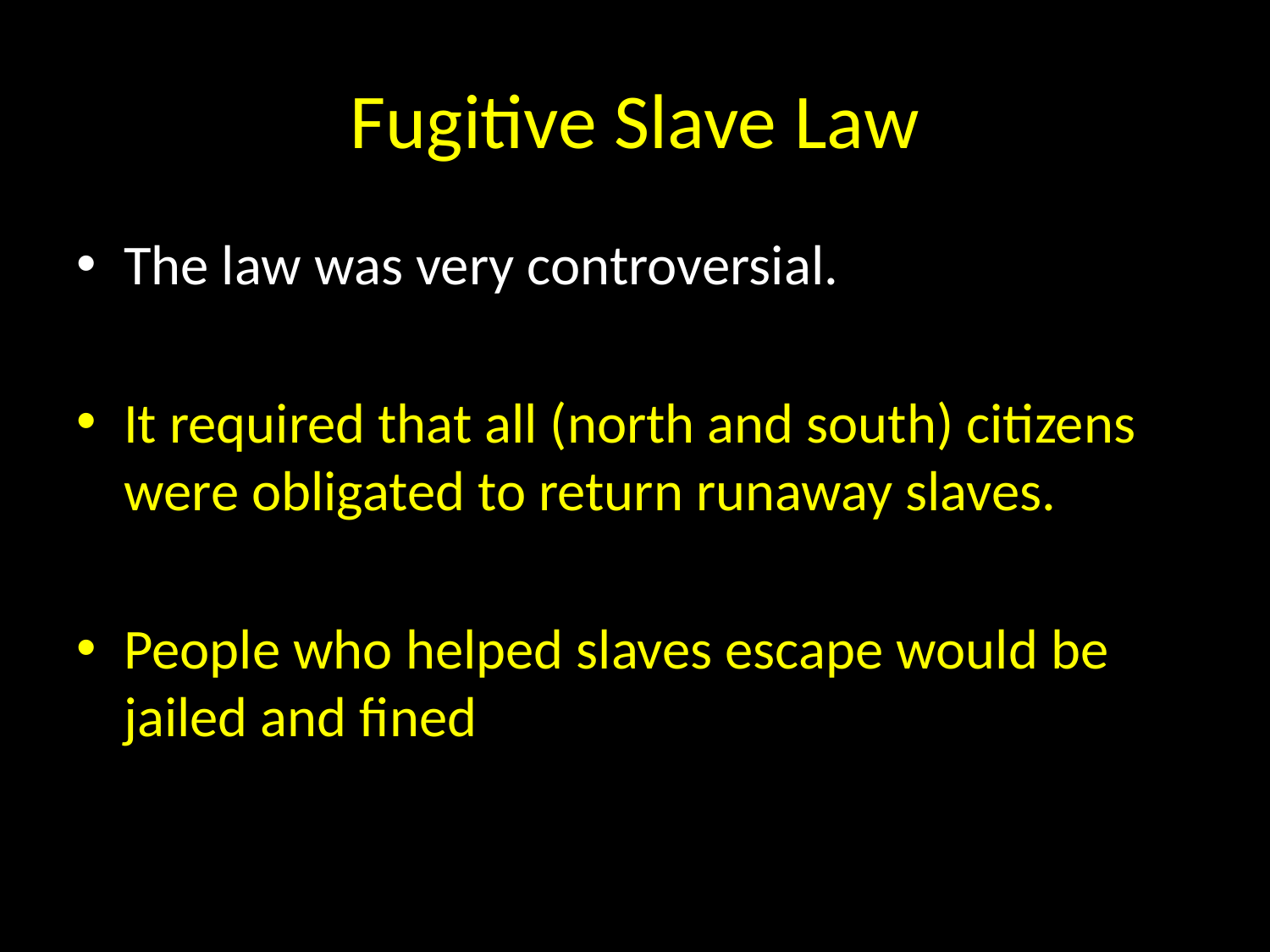

# Fugitive Slave Law
The law was very controversial.

It required that all (north and south) citizens were obligated to return runaway slaves.

People who helped slaves escape would be jailed and fined